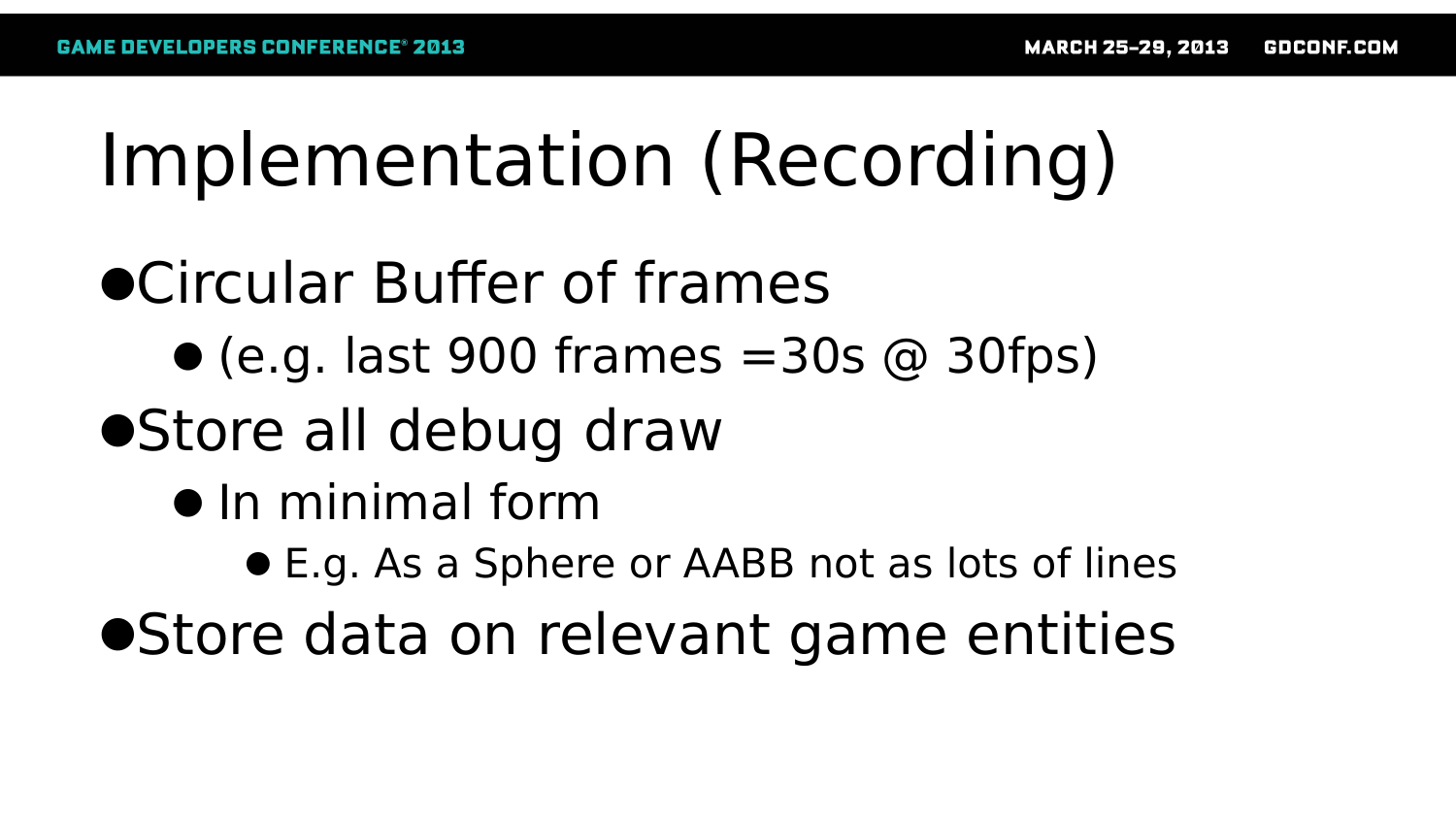

# Implementation (Recording)
Circular Buffer of frames
(e.g. last 900 frames =30s @ 30fps)
Store all debug draw
In minimal form
 E.g. As a Sphere or AABB not as lots of lines
Store data on relevant game entities